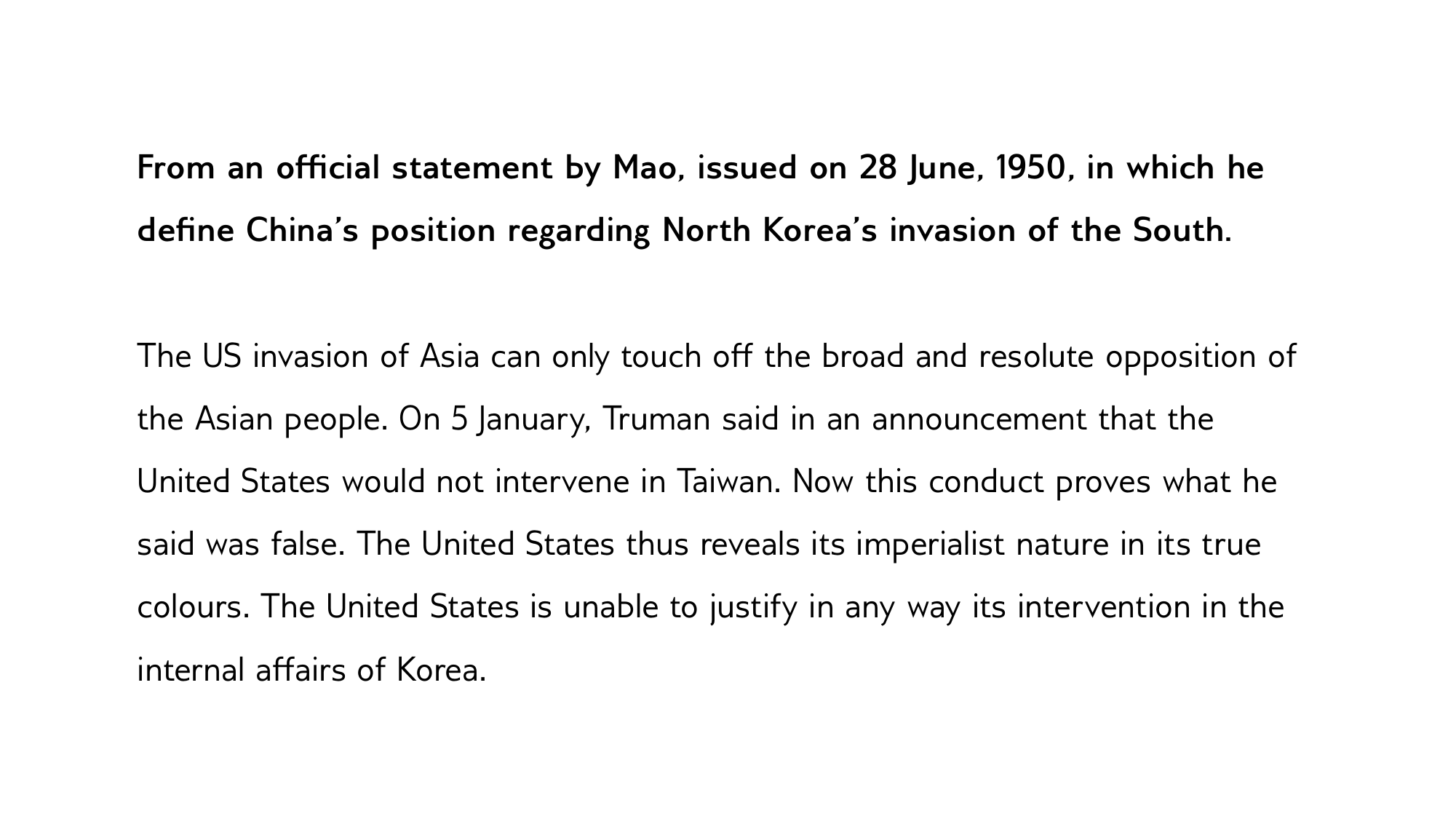

From an official statement by Mao, issued on 28 June, 1950, in which he define China’s position regarding North Korea’s invasion of the South.

The US invasion of Asia can only touch off the broad and resolute opposition of the Asian people. On 5 January, Truman said in an announcement that the United States would not intervene in Taiwan. Now this conduct proves what he said was false. The United States thus reveals its imperialist nature in its true colours. The United States is unable to justify in any way its intervention in the internal affairs of Korea.